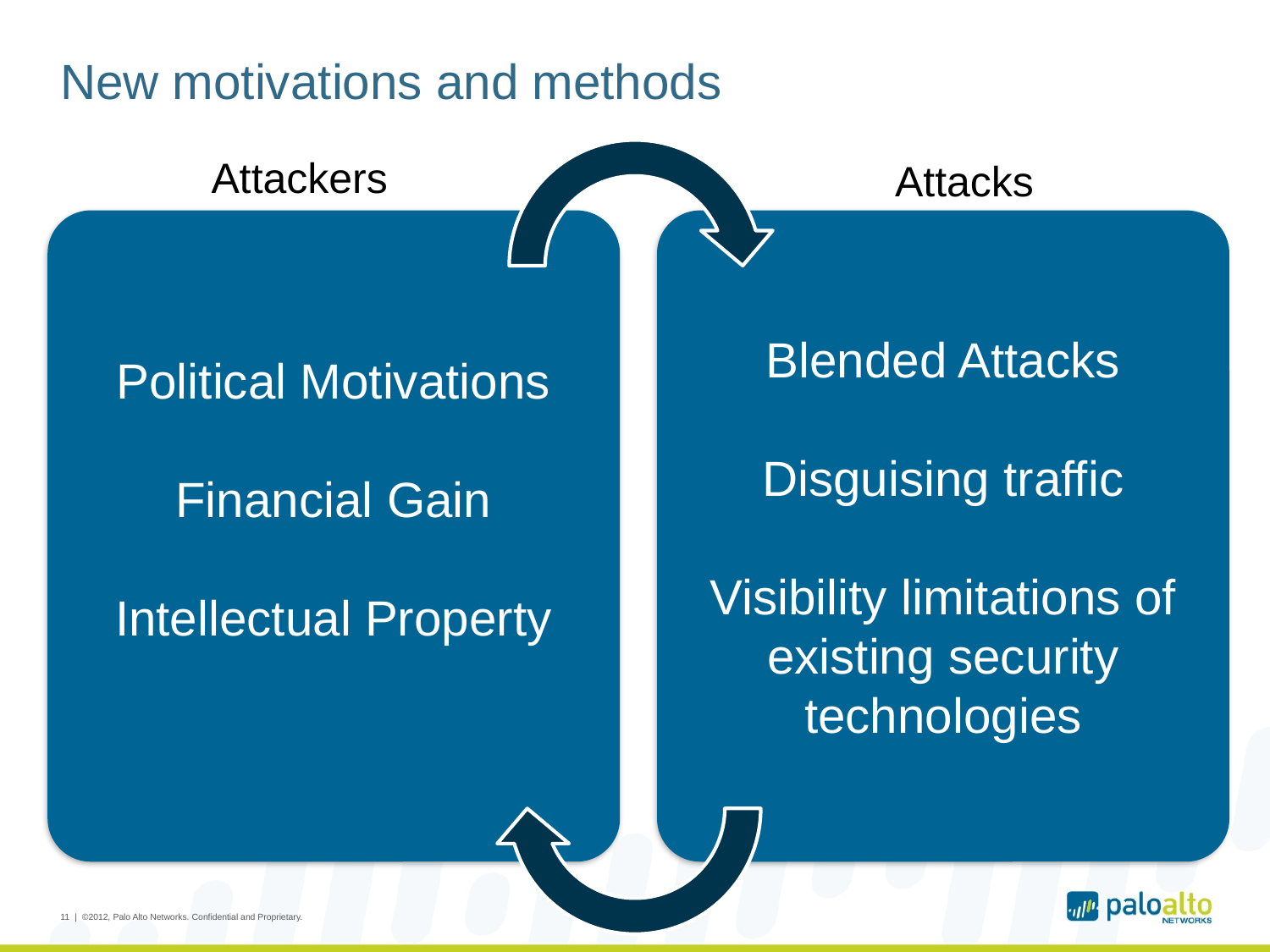

# New motivations and methods

Attackers
Attacks
Political Motivations

Financial Gain

Intellectual Property

Blended Attacks

Disguising traffic

Visibility limitations of existing security technologies

11  |  ©2012, Palo Alto Networks. Confidential and Proprietary.